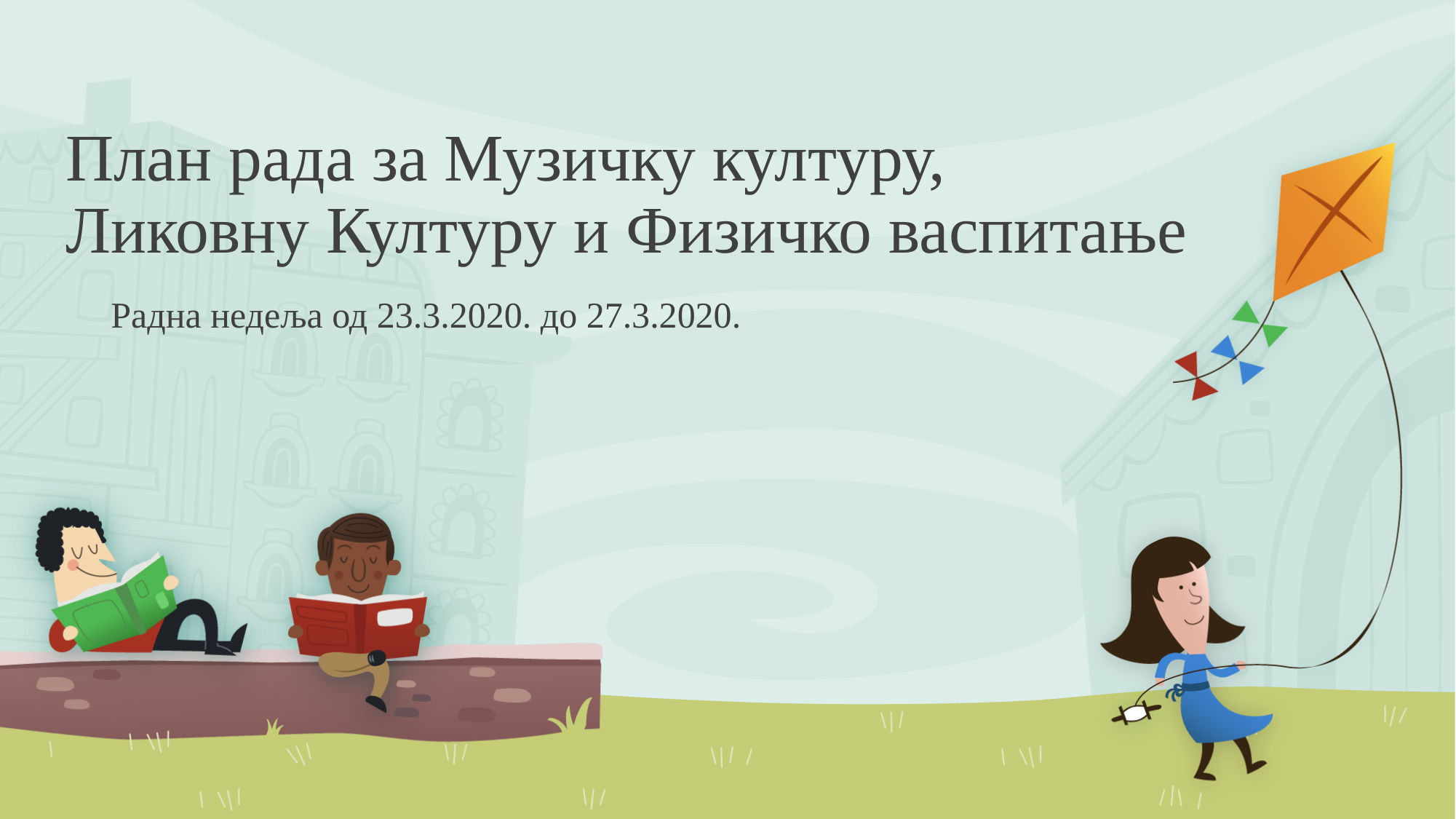

# План рада за Музичку културу, Ликовну Културу и Физичко васпитање
Радна недеља од 23.3.2020. до 27.3.2020.